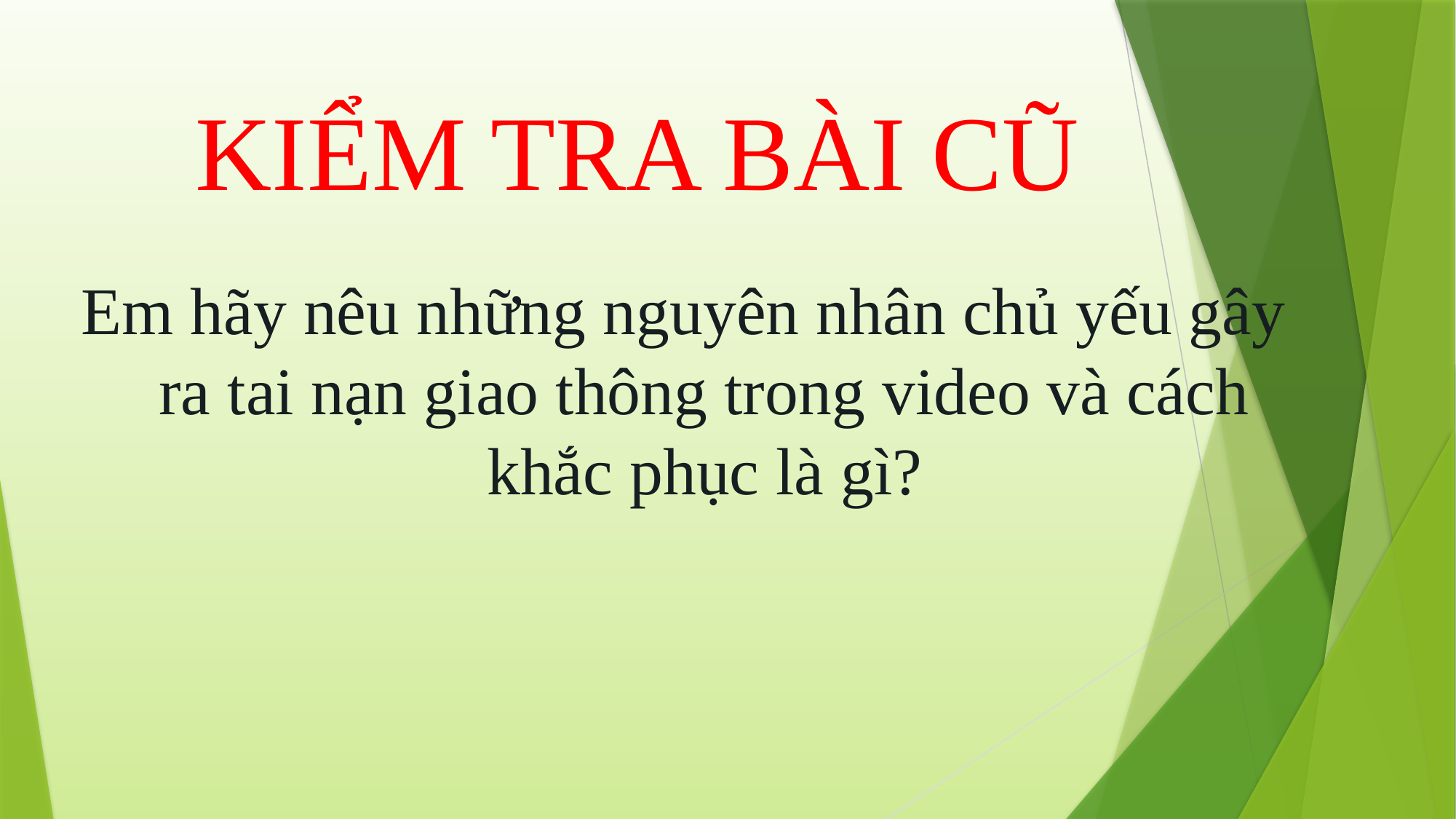

# KIỂM TRA BÀI CŨ
Em hãy nêu những nguyên nhân chủ yếu gây ra tai nạn giao thông trong video và cách khắc phục là gì?